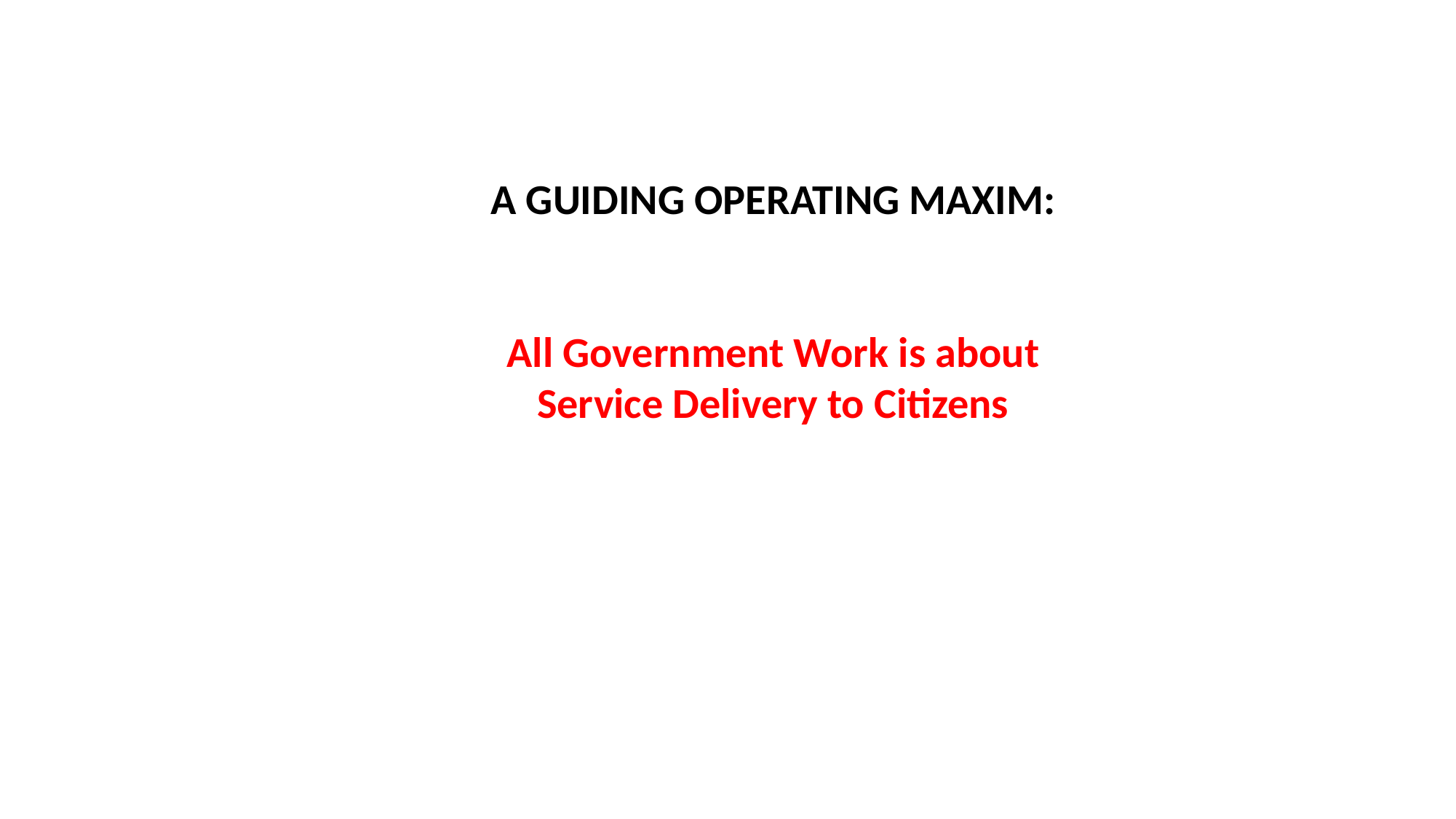

A GUIDING OPERATING MAXIM:

All Government Work is about
Service Delivery to Citizens